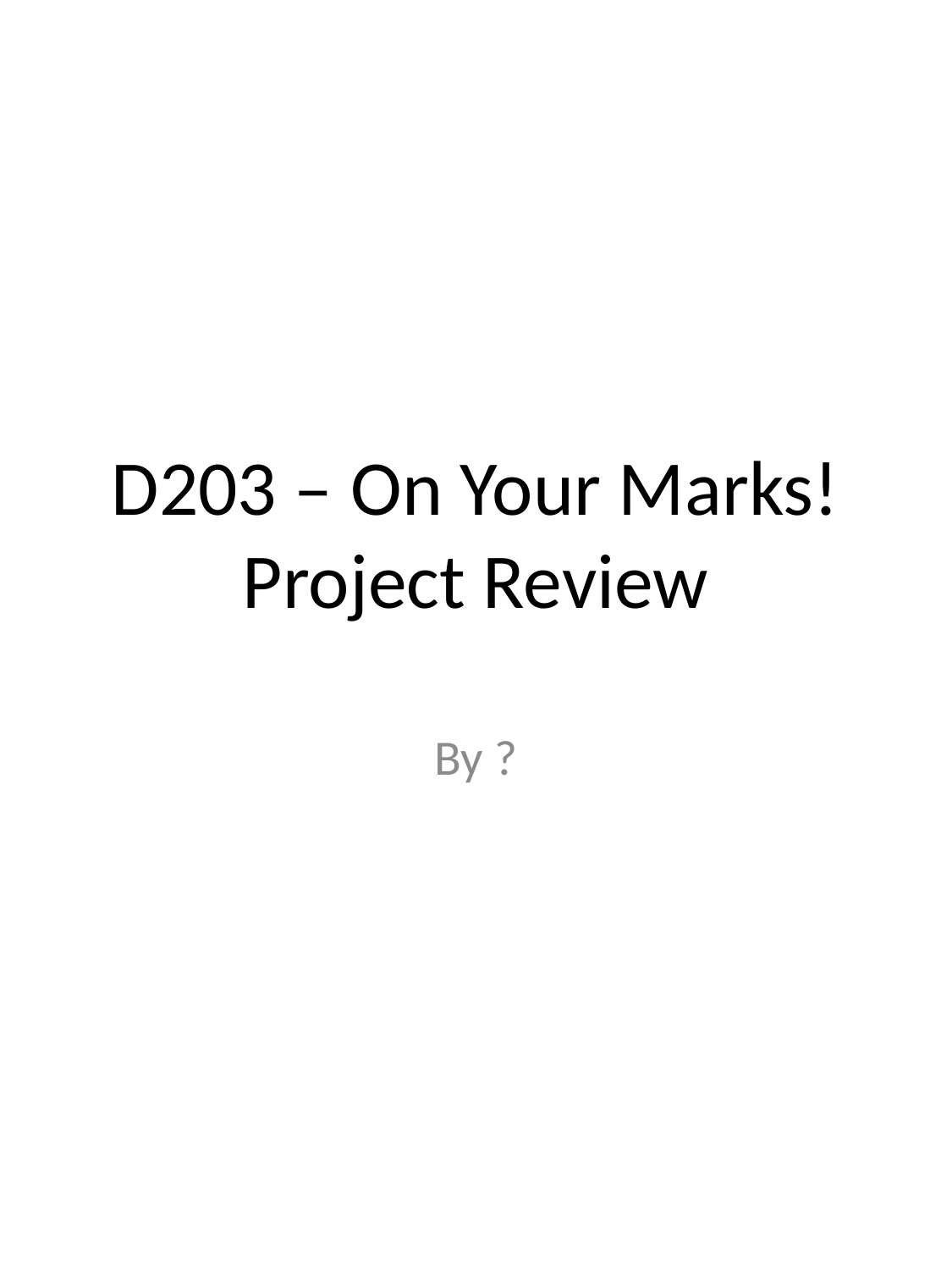

# D203 – On Your Marks! Project Review
By ?